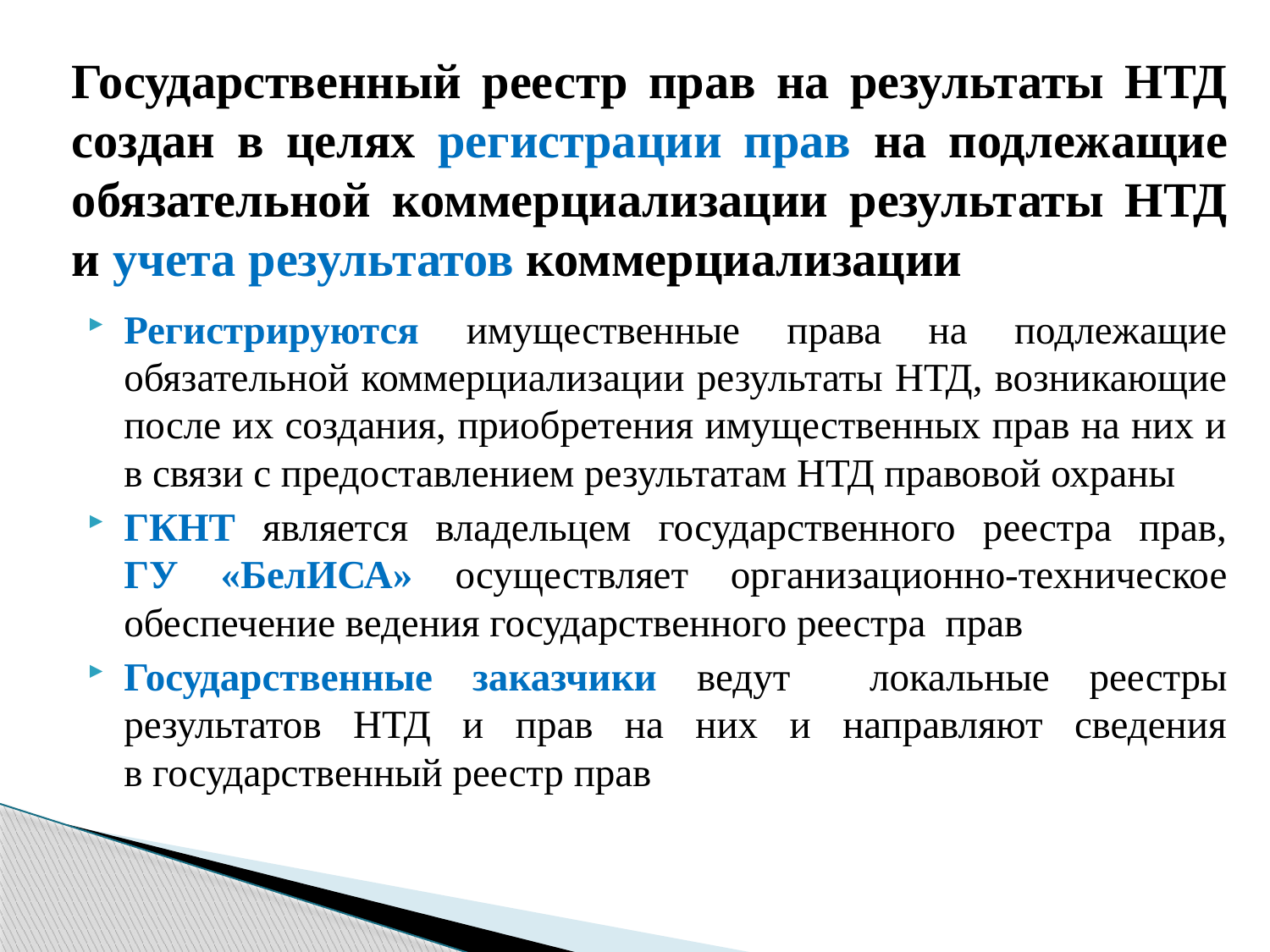

# Государственный реестр прав на результаты НТД создан в целях регистрации прав на подлежащие обязательной коммерциализации результаты НТД и учета результатов коммерциализации
Регистрируются имущественные права на подлежащие обязательной коммерциализации результаты НТД, возникающие после их создания, приобретения имущественных прав на них и в связи с предоставлением результатам НТД правовой охраны
ГКНТ является владельцем государственного реестра прав,
ГУ «БелИСА» осуществляет организационно-техническое обеспечение ведения государственного реестра  прав
Государственные заказчики ведут  локальные реестры результатов НТД и прав на них и направляют сведения в государственный реестр прав